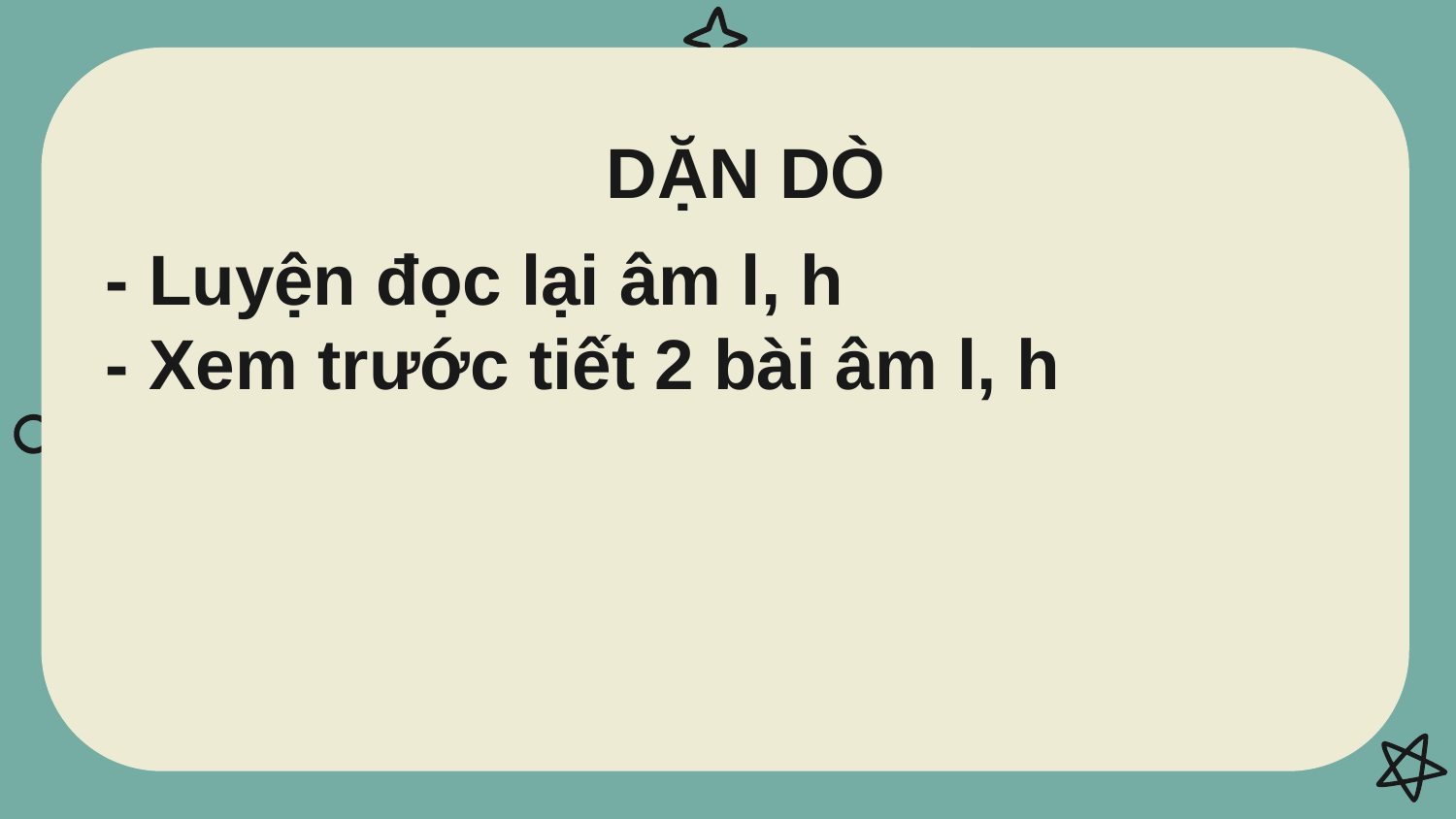

DẶN DÒ
# - Luyện đọc lại âm l, h - Xem trước tiết 2 bài âm l, h